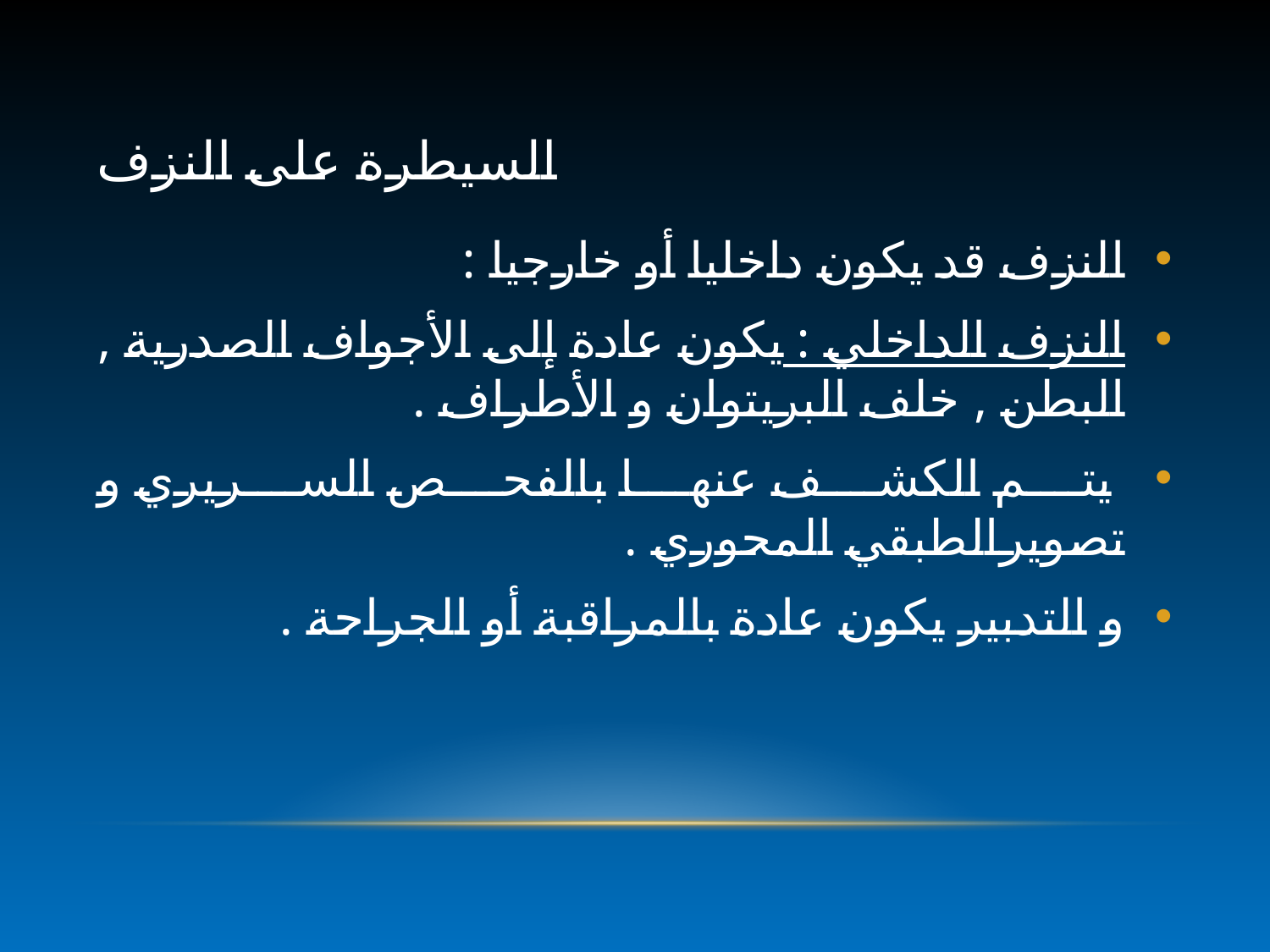

# السيطرة على النزف
النزف قد يكون داخليا أو خارجيا :
النزف الداخلي : يكون عادة إلى الأجواف الصدرية , البطن , خلف البريتوان و الأطراف .
 يتم الكشف عنها بالفحص السريري و تصويرالطبقي المحوري .
و التدبير يكون عادة بالمراقبة أو الجراحة .